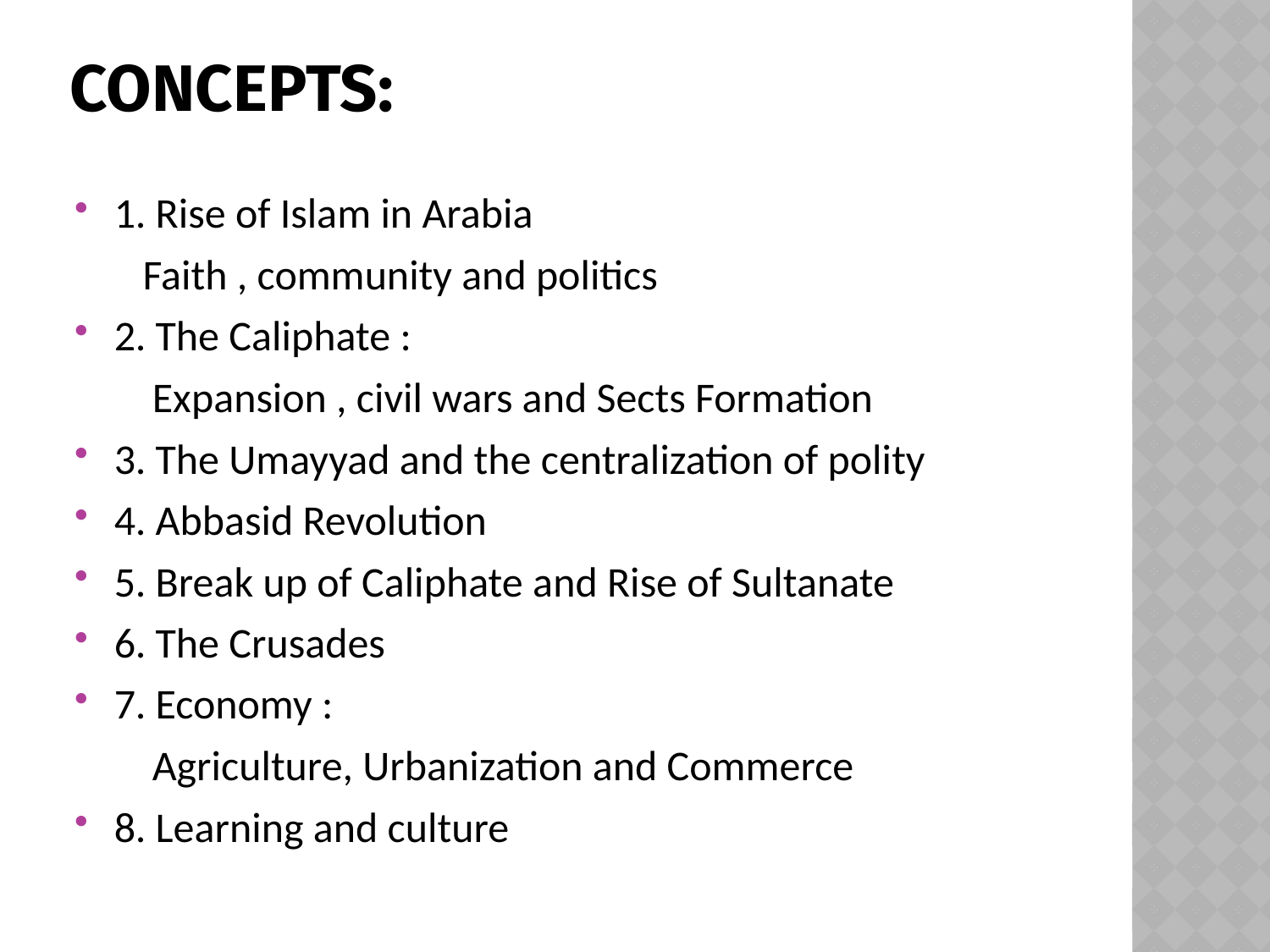

# Concepts:
1. Rise of Islam in Arabia
       Faith , community and politics
2. The Caliphate :
        Expansion , civil wars and Sects Formation
3. The Umayyad and the centralization of polity
4. Abbasid Revolution
5. Break up of Caliphate and Rise of Sultanate
6. The Crusades
7. Economy :
        Agriculture, Urbanization and Commerce
8. Learning and culture